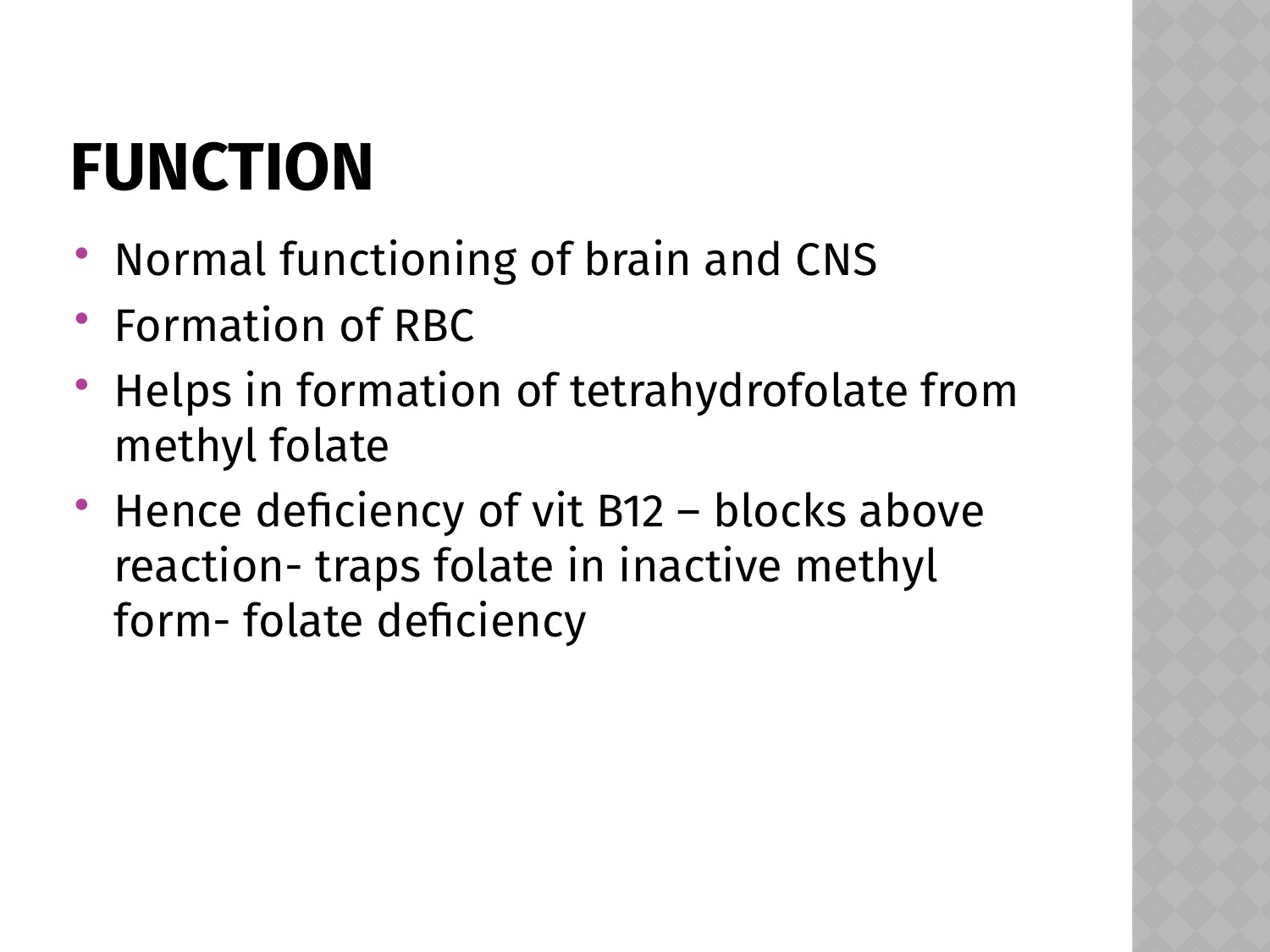

# Function
Normal functioning of brain and CNS
Formation of RBC
Helps in formation of tetrahydrofolate from methyl folate
Hence deficiency of vit B12 – blocks above reaction- traps folate in inactive methyl form- folate deficiency